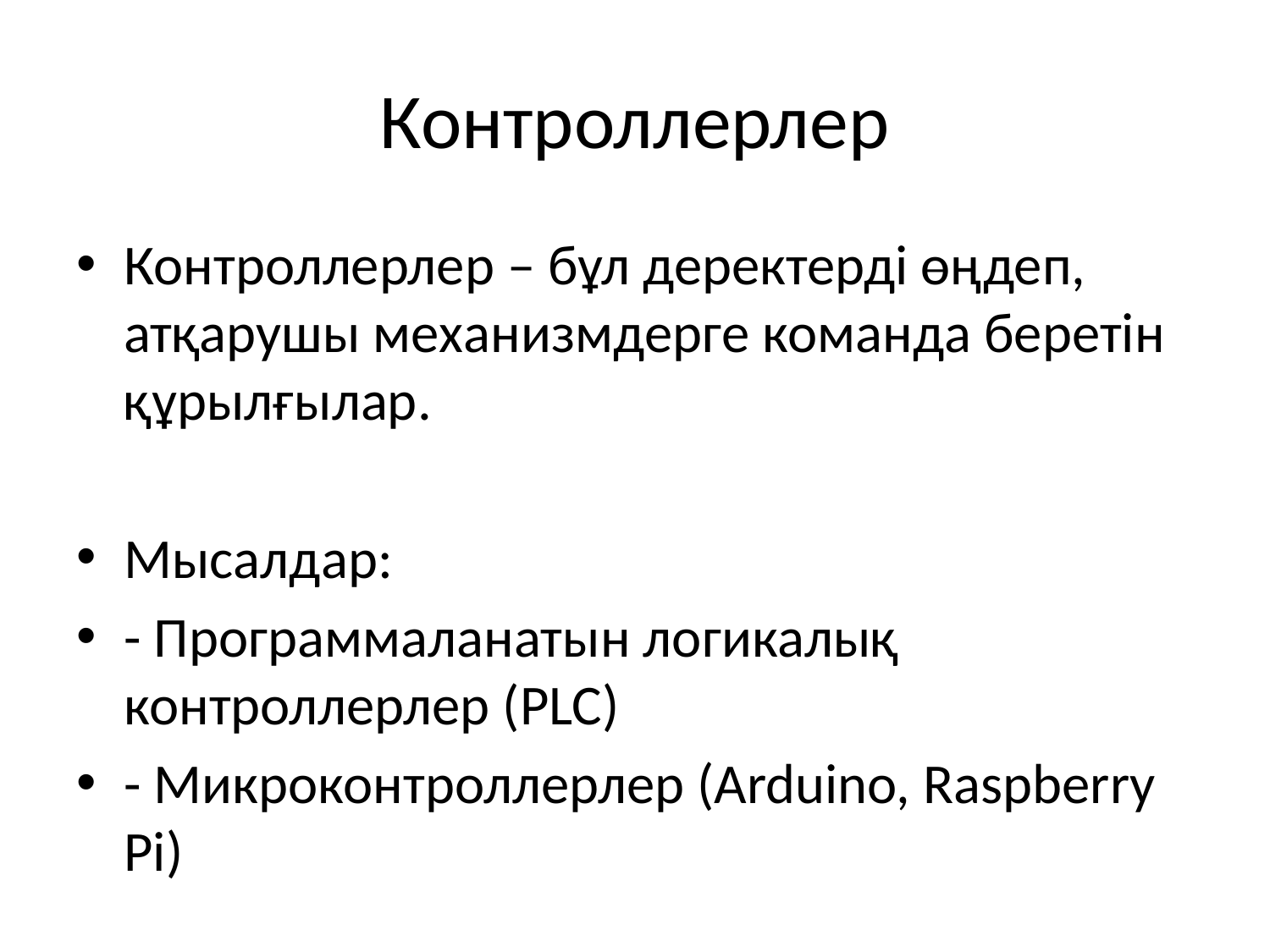

# Контроллерлер
Контроллерлер – бұл деректерді өңдеп, атқарушы механизмдерге команда беретін құрылғылар.

Мысалдар:
- Программаланатын логикалық контроллерлер (PLC)
- Микроконтроллерлер (Arduino, Raspberry Pi)